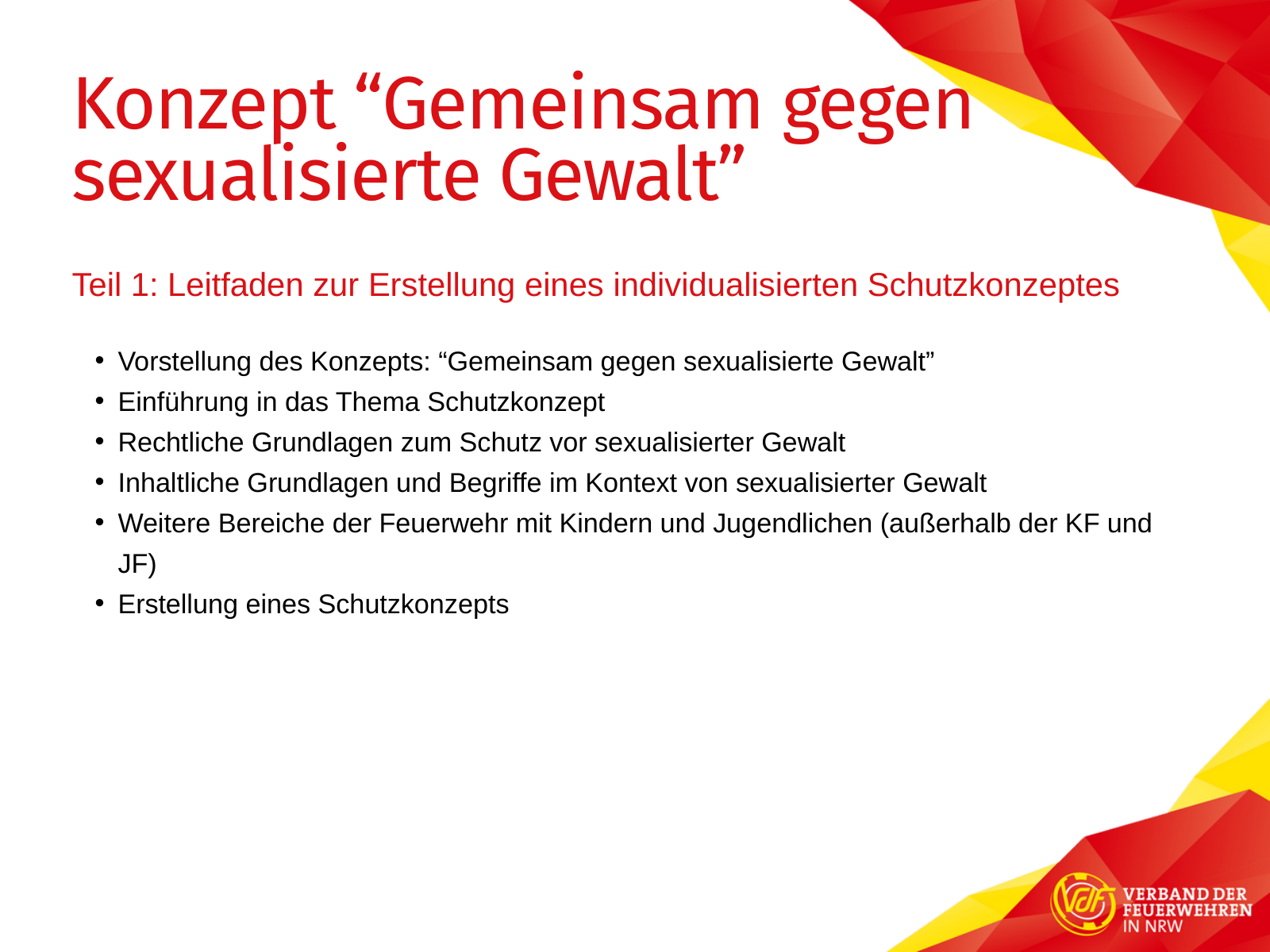

Konzept “Gemeinsam gegen sexualisierte Gewalt”

Teil 1: Leitfaden zur Erstellung eines individualisierten Schutzkonzeptes

Vorstellung des Konzepts: “Gemeinsam gegen sexualisierte Gewalt”
Einführung in das Thema Schutzkonzept
Rechtliche Grundlagen zum Schutz vor sexualisierter Gewalt
Inhaltliche Grundlagen und Begriffe im Kontext von sexualisierter Gewalt
Weitere Bereiche der Feuerwehr mit Kindern und Jugendlichen (außerhalb der KF und JF)
Erstellung eines Schutzkonzepts